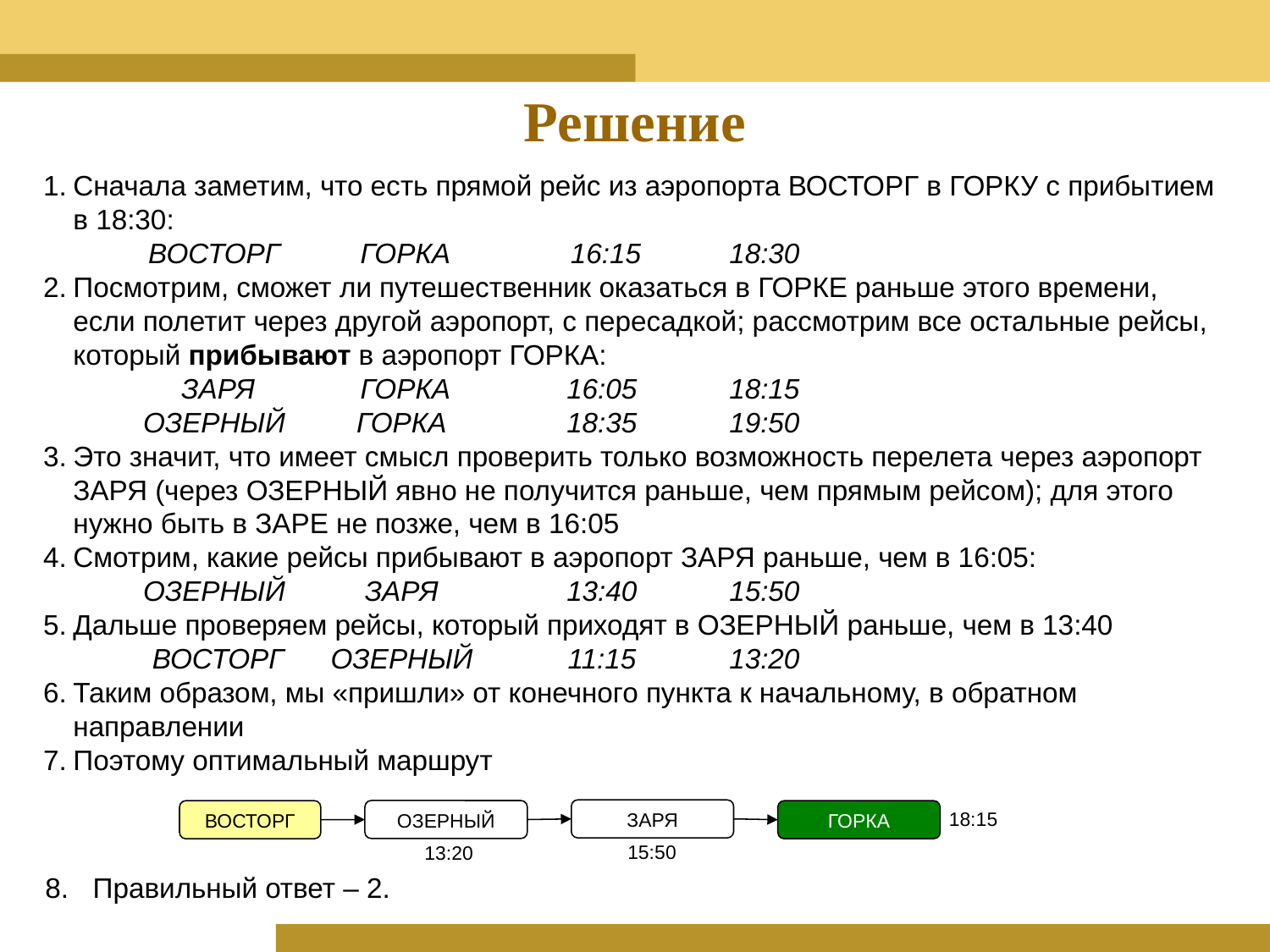

Решение

Сначала заметим, что есть прямой рейс из аэропорта ВОСТОРГ в ГОРКУ с прибытием в 18:30:
	ВОСТОРГ 	ГОРКА	 16:15 	18:30
Посмотрим, сможет ли путешественник оказаться в ГОРКЕ раньше этого времени, если полетит через другой аэропорт, с пересадкой; рассмотрим все остальные рейсы, который прибывают в аэропорт ГОРКА:
	ЗАРЯ	ГОРКА	16:05 	18:15
	ОЗЕРНЫЙ 	ГОРКА 	18:35 	19:50
Это значит, что имеет смысл проверить только возможность перелета через аэропорт ЗАРЯ (через ОЗЕРНЫЙ явно не получится раньше, чем прямым рейсом); для этого нужно быть в ЗАРЕ не позже, чем в 16:05
Смотрим, какие рейсы прибывают в аэропорт ЗАРЯ раньше, чем в 16:05:
	ОЗЕРНЫЙ 	ЗАРЯ 	13:40 	15:50
Дальше проверяем рейсы, который приходят в ОЗЕРНЫЙ раньше, чем в 13:40
	ВОСТОРГ	ОЗЕРНЫЙ 	11:15 	13:20
Таким образом, мы «пришли» от конечного пункта к начальному, в обратном направлении
Поэтому оптимальный маршрут

ЗАРЯ
ОЗЕРНЫЙ
ВОСТОРГ
ГОРКА
 18:15
15:50
13:20
Правильный ответ – 2.